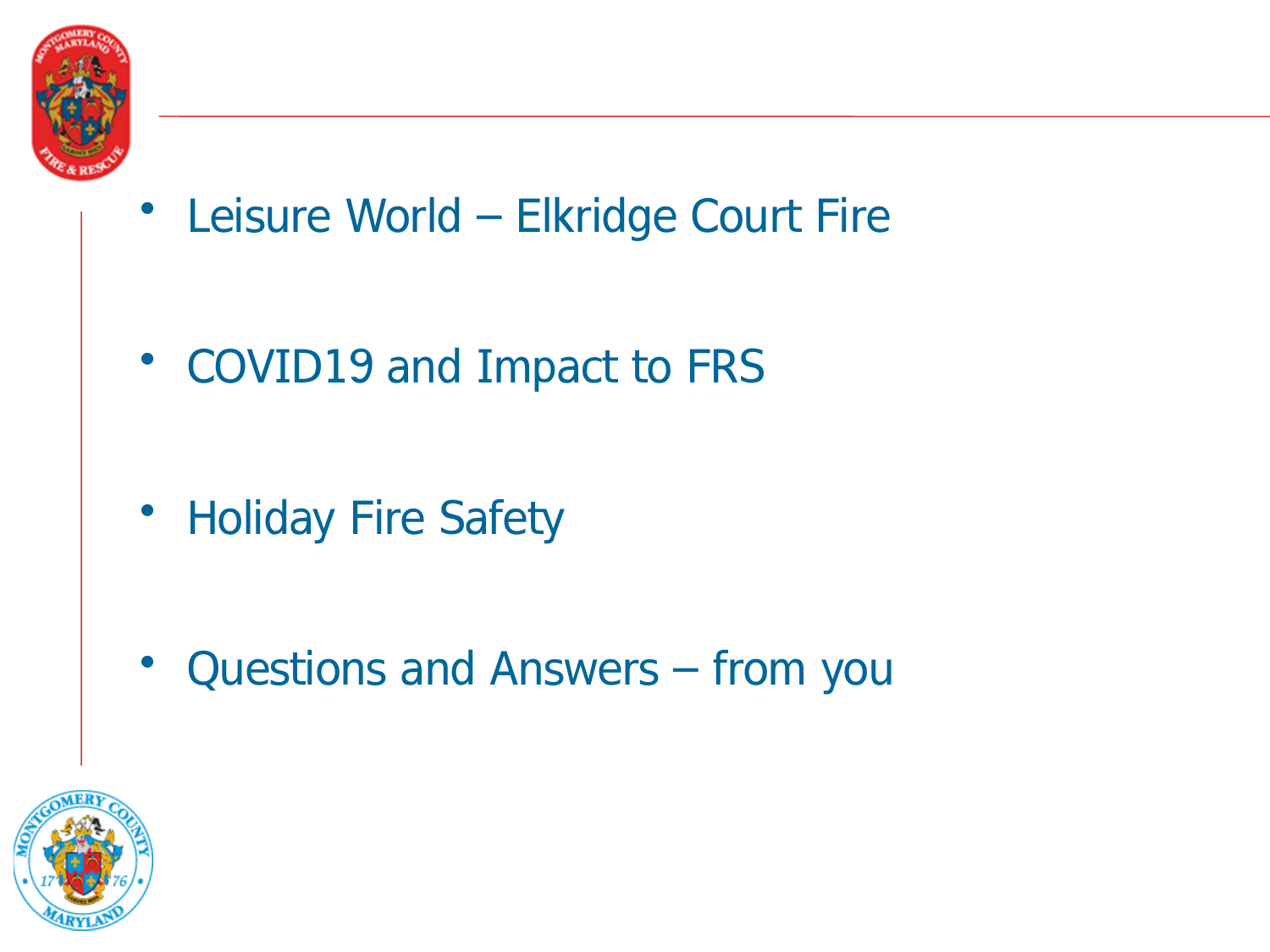

#
Leisure World – Elkridge Court Fire

COVID19 and Impact to FRS

Holiday Fire Safety

Questions and Answers – from you